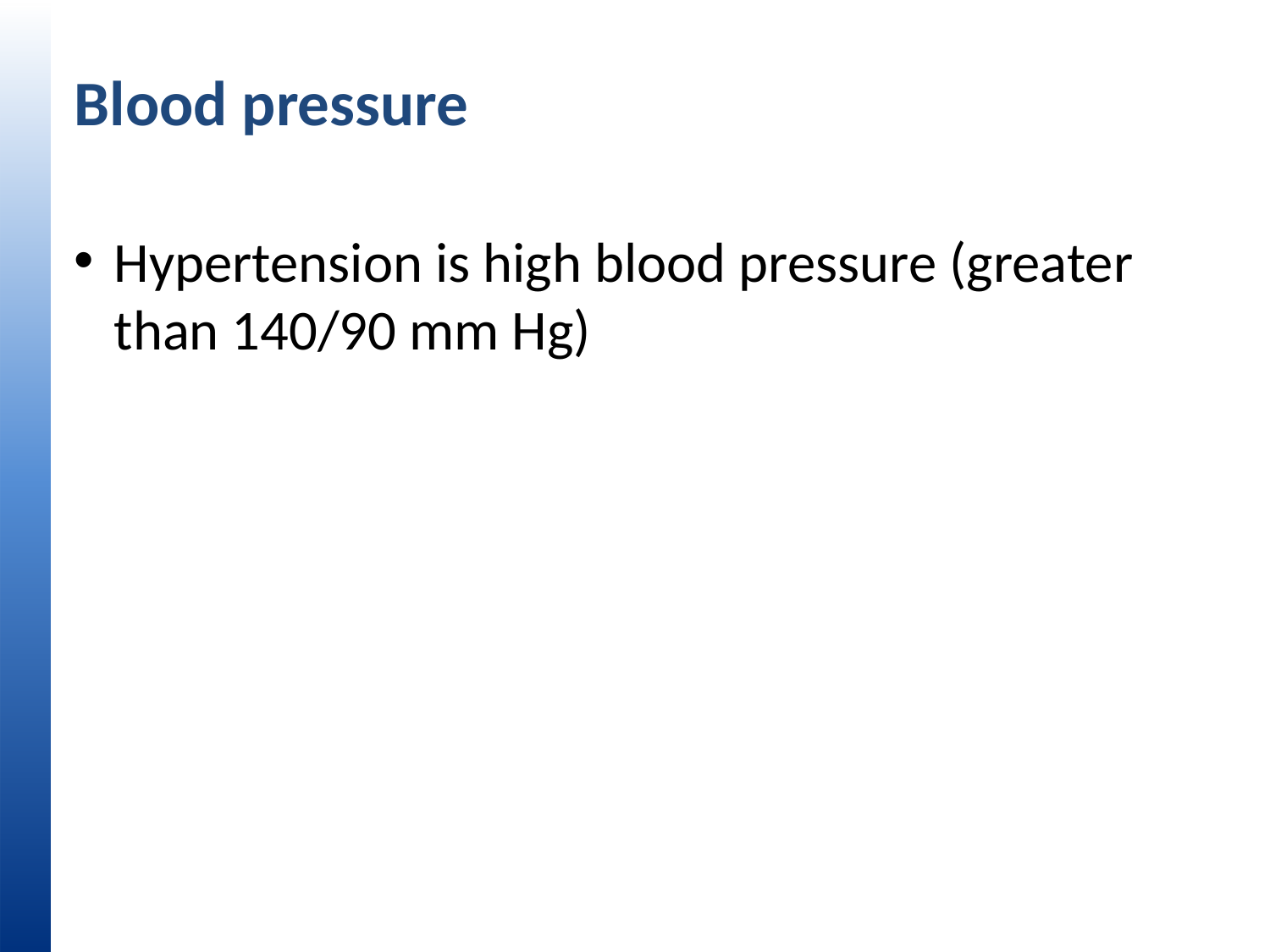

# Blood pressure
Hypertension is high blood pressure (greater than 140/90 mm Hg)